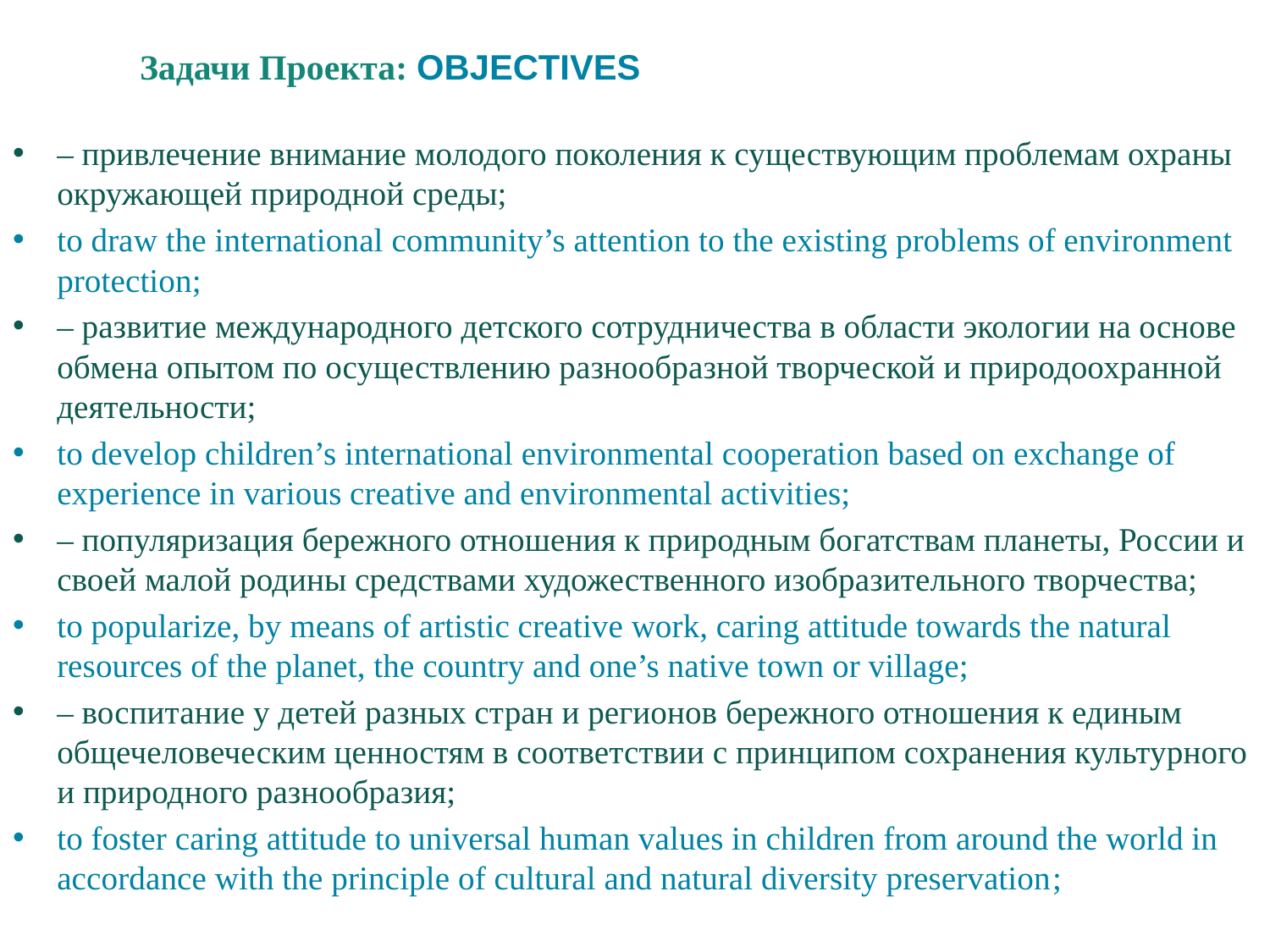

# Задачи Проекта: OBJECTIVES
– привлечение внимание молодого поколения к существующим проблемам охраны окружающей природной среды;
to draw the international community’s attention to the existing problems of environment protection;
– развитие международного детского сотрудничества в области экологии на основе обмена опытом по осуществлению разнообразной творческой и природоохранной деятельности;
to develop children’s international environmental cooperation based on exchange of experience in various creative and environmental activities;
– популяризация бережного отношения к природным богатствам планеты, России и своей малой родины средствами художественного изобразительного творчества;
to popularize, by means of artistic creative work, caring attitude towards the natural resources of the planet, the country and one’s native town or village;
– воспитание у детей разных стран и регионов бережного отношения к единым общечеловеческим ценностям в соответствии с принципом сохранения культурного и природного разнообразия;
to foster caring attitude to universal human values in children from around the world in accordance with the principle of cultural and natural diversity preservation;